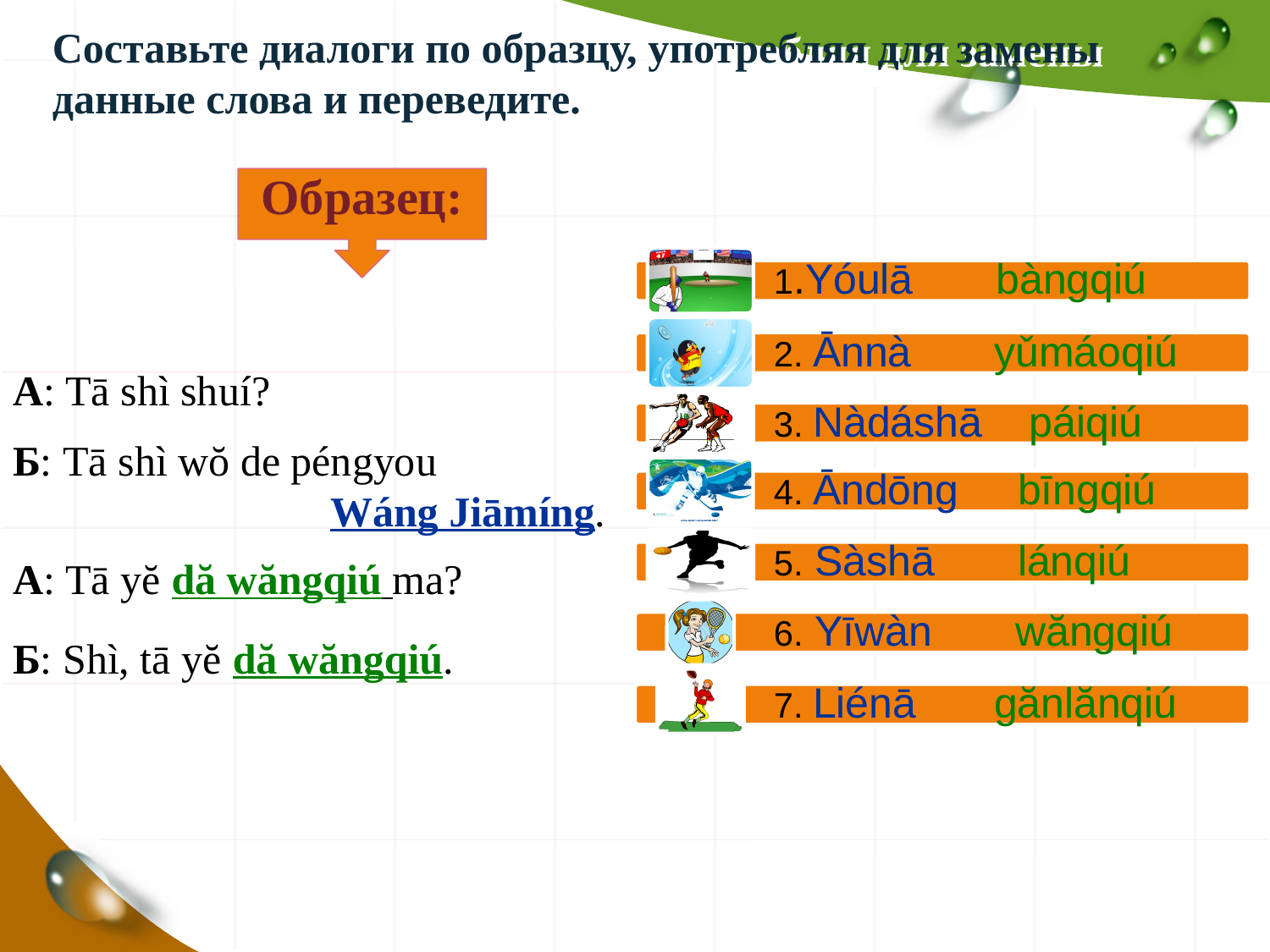

# Составьте диалоги по образцу, употребляя для замены данные слова и переведите.
Образец:

1.Yóulā       bàngqiú
2. Ānnà       yǔmáoqiú
3. Nàdáshā    páiqiú
4. Āndōng     bīngqiú
5. Sàshā       lánqiú
6. Yīwàn       wăngqiú
7. Liénā        gănlănqiú
А: Tā shì shuí?
Б: Tā shì wŏ de péngyou
                              Wáng Jiāmíng.
А: Tā yĕ dă wăngqiú ma?
Б: Shì, tā yĕ dă wăngqiú.